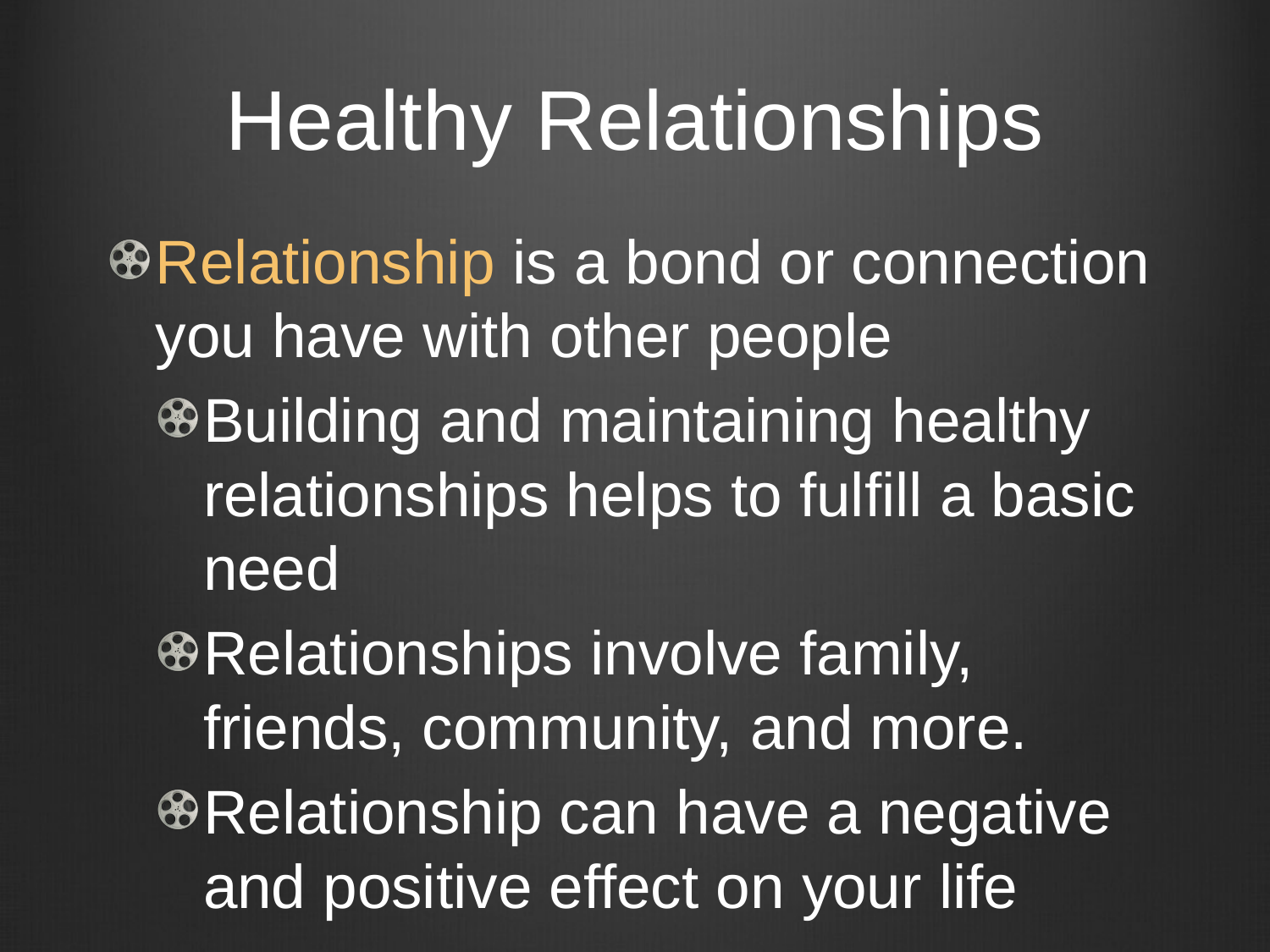

# Healthy Relationships
Relationship is a bond or connection you have with other people
Building and maintaining healthy relationships helps to fulfill a basic need
Relationships involve family, friends, community, and more.
Relationship can have a negative and positive effect on your life